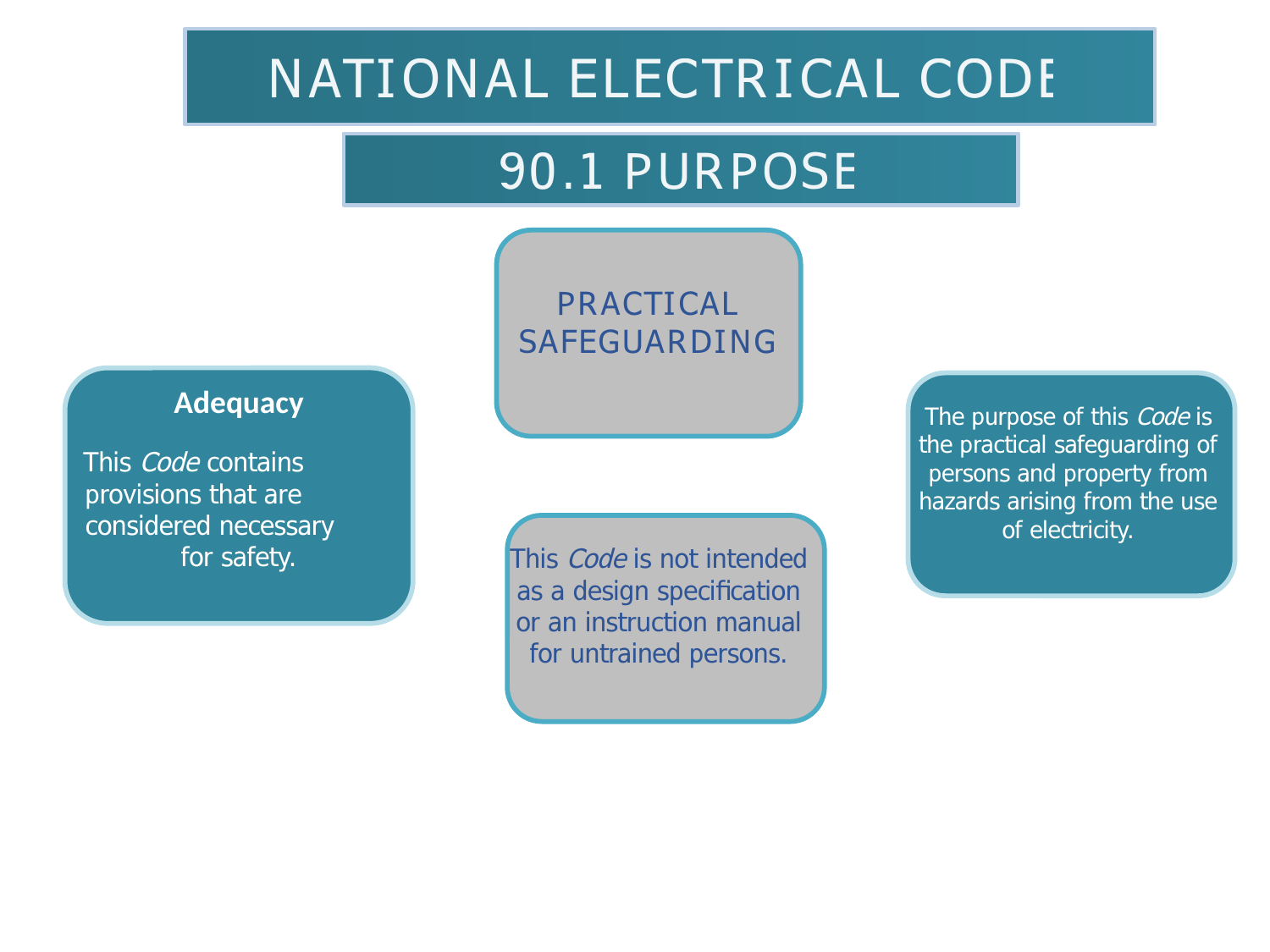

NATIONAL ELECTRICAL CODE
90.1 PURPOSE

PRACTICAL SAFEGUARDING

Adequacy
This Code contains            provisions that are            considered necessary        for safety.

The purpose of this Code is the practical safeguarding of persons and property from hazards arising from the use of electricity.

This Code is not intended as a design specification or an instruction manual for untrained persons.